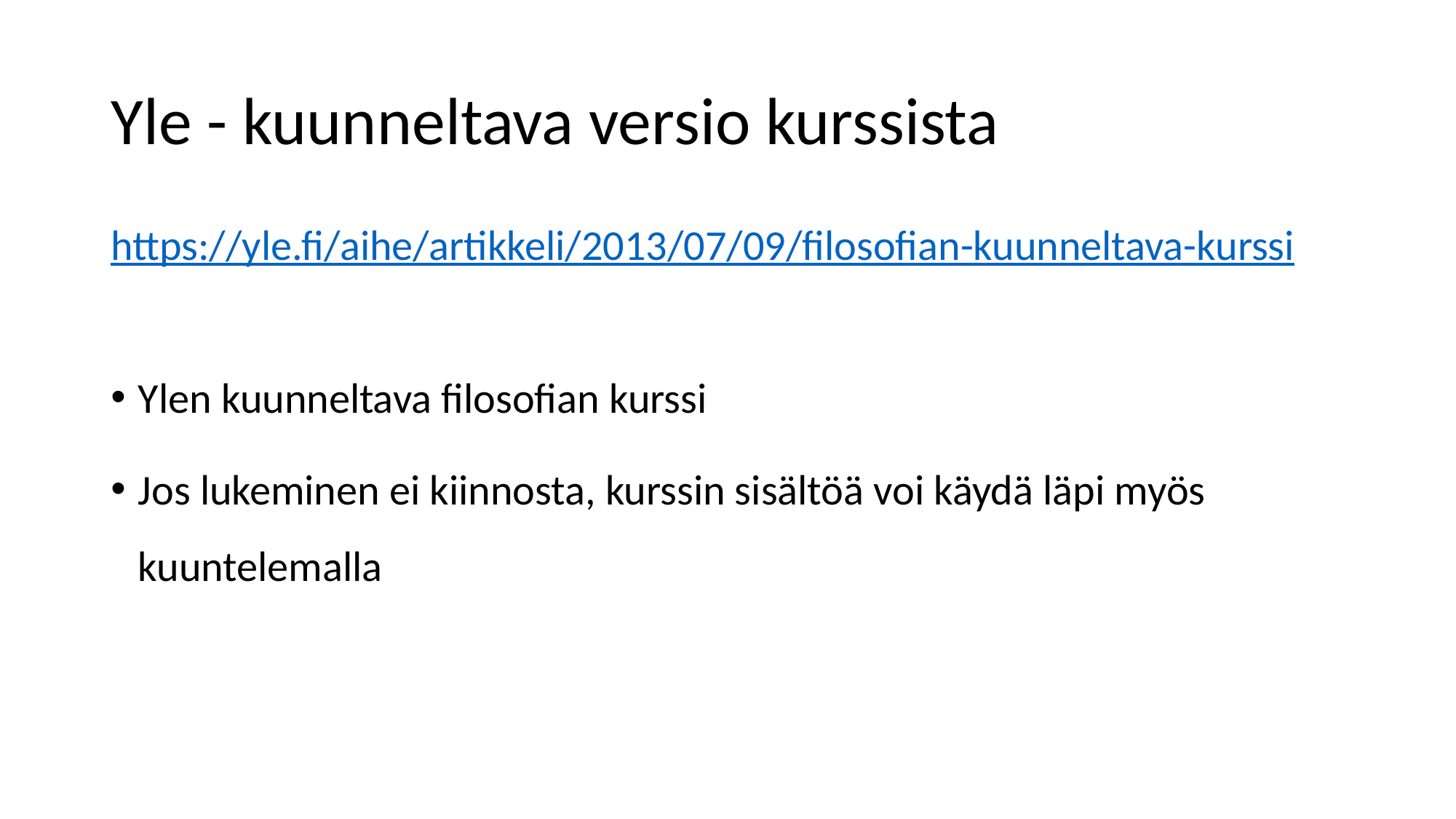

# Yle - kuunneltava versio kurssista
https://yle.fi/aihe/artikkeli/2013/07/09/filosofian-kuunneltava-kurssi

Ylen kuunneltava filosofian kurssi
Jos lukeminen ei kiinnosta, kurssin sisältöä voi käydä läpi myös kuuntelemalla